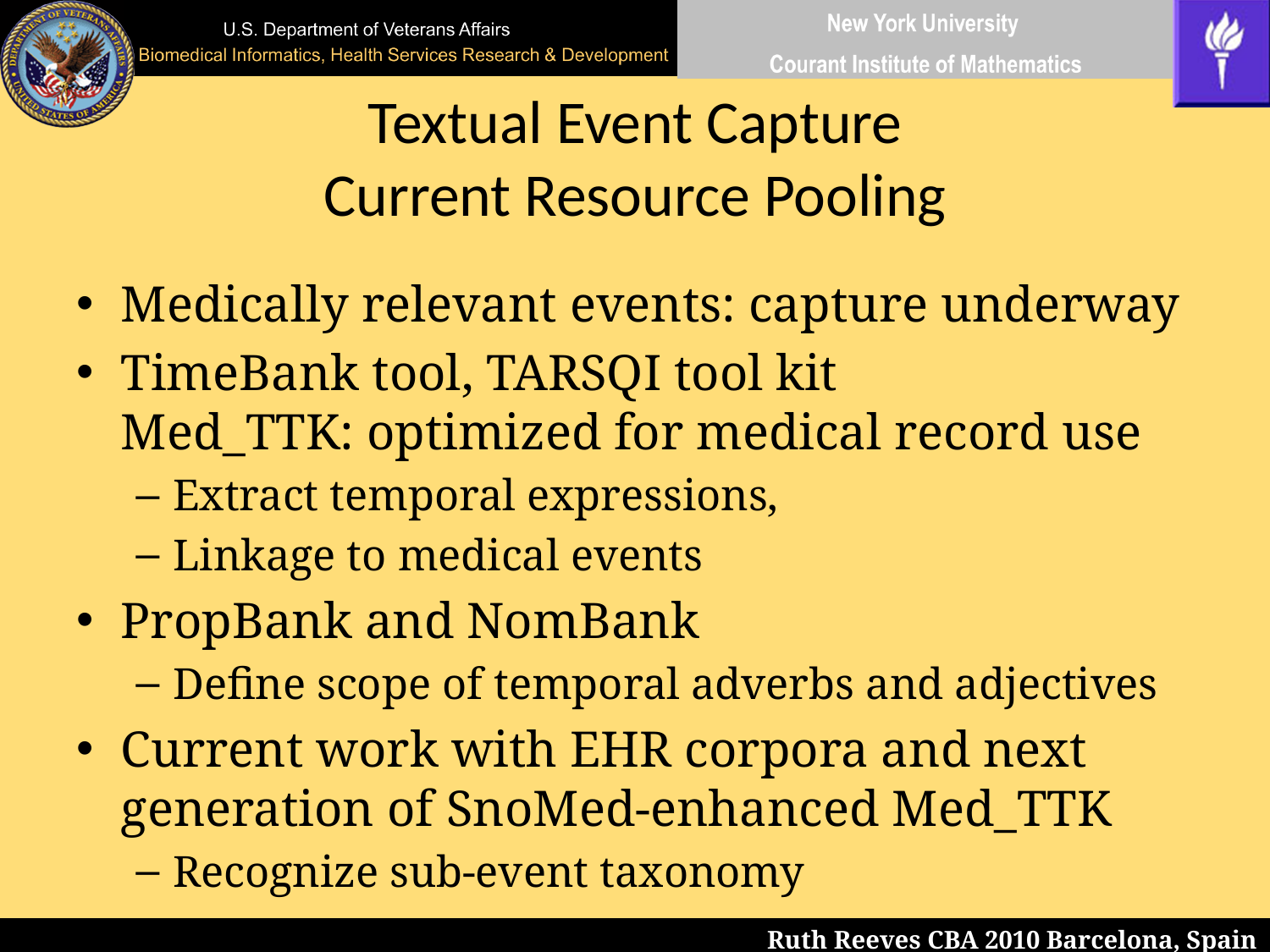

# Textual Event Capture Current Resource Pooling
Medically relevant events: capture underway
TimeBank tool, TARSQI tool kit
Med_TTK: optimized for medical record use
Extract temporal expressions,
Linkage to medical events
PropBank and NomBank
Define scope of temporal adverbs and adjectives
Current work with EHR corpora and next generation of SnoMed-enhanced Med_TTK
Recognize sub-event taxonomy